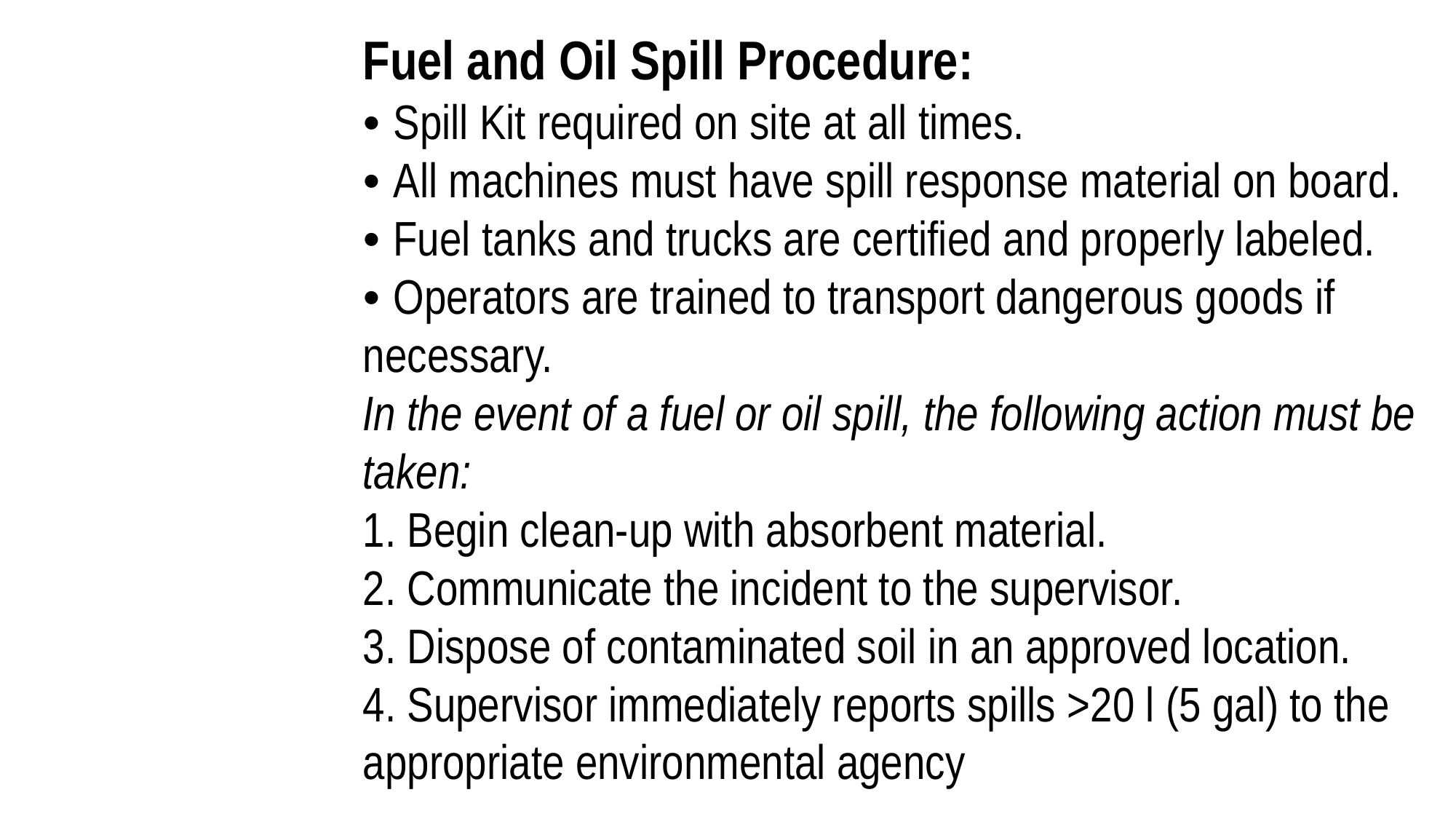

Fuel and Oil Spill Procedure:
• Spill Kit required on site at all times.
• All machines must have spill response material on board.
• Fuel tanks and trucks are certified and properly labeled.
• Operators are trained to transport dangerous goods if necessary.
In the event of a fuel or oil spill, the following action must be taken:
1. Begin clean-up with absorbent material.
2. Communicate the incident to the supervisor.
3. Dispose of contaminated soil in an approved location.
4. Supervisor immediately reports spills >20 l (5 gal) to the appropriate environmental agency